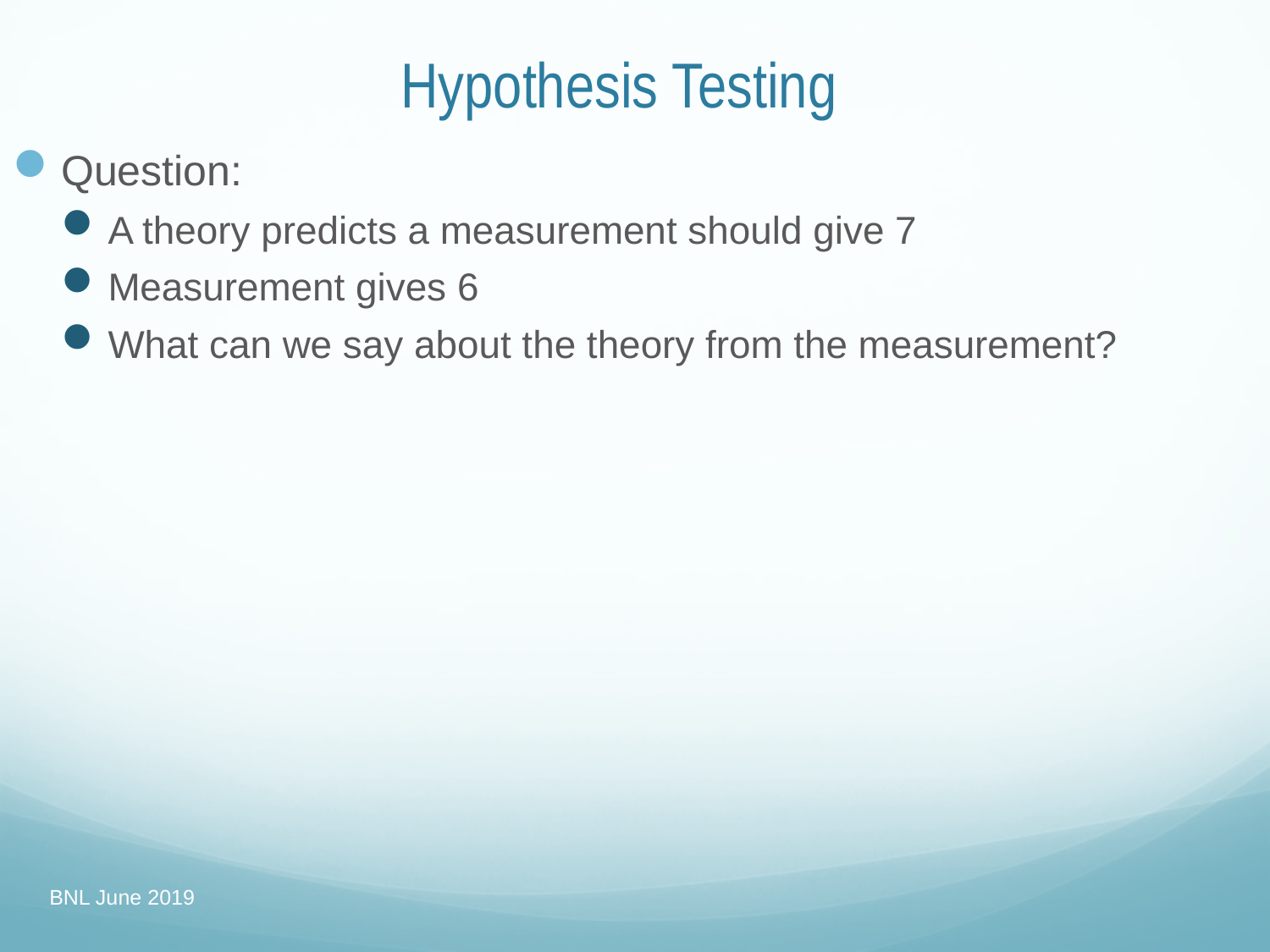

# Hypothesis Testing
Question:
A theory predicts a measurement should give 7
Measurement gives 6
What can we say about the theory from the measurement?

BNL June 2019